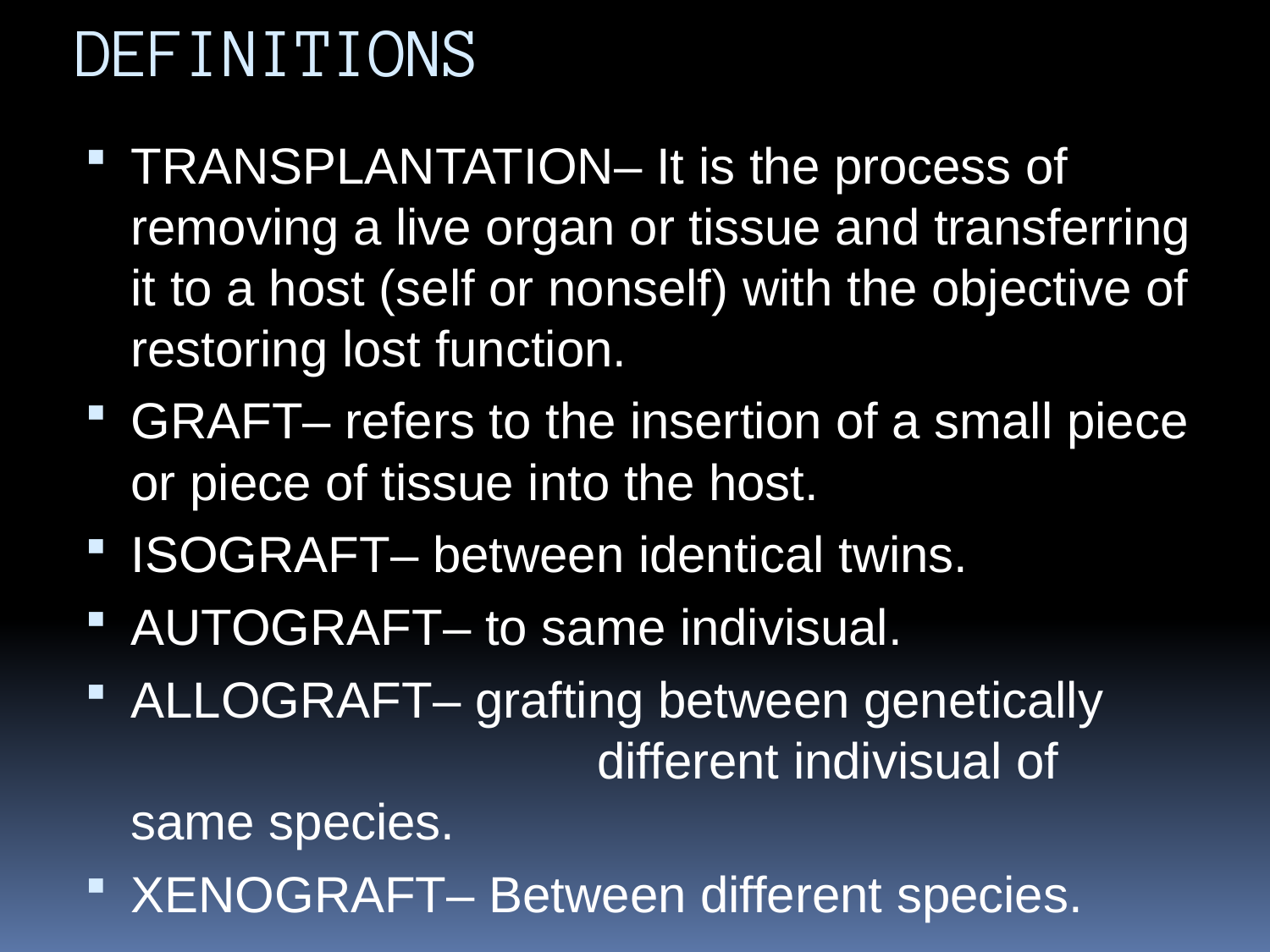

# DEFINITIONS
TRANSPLANTATION– It is the process of removing a live organ or tissue and transferring it to a host (self or nonself) with the objective of restoring lost function.
GRAFT– refers to the insertion of a small piece or piece of tissue into the host.
ISOGRAFT– between identical twins.
AUTOGRAFT– to same indivisual.
ALLOGRAFT– grafting between genetically                                        different indivisual of same species.
XENOGRAFT– Between different species.